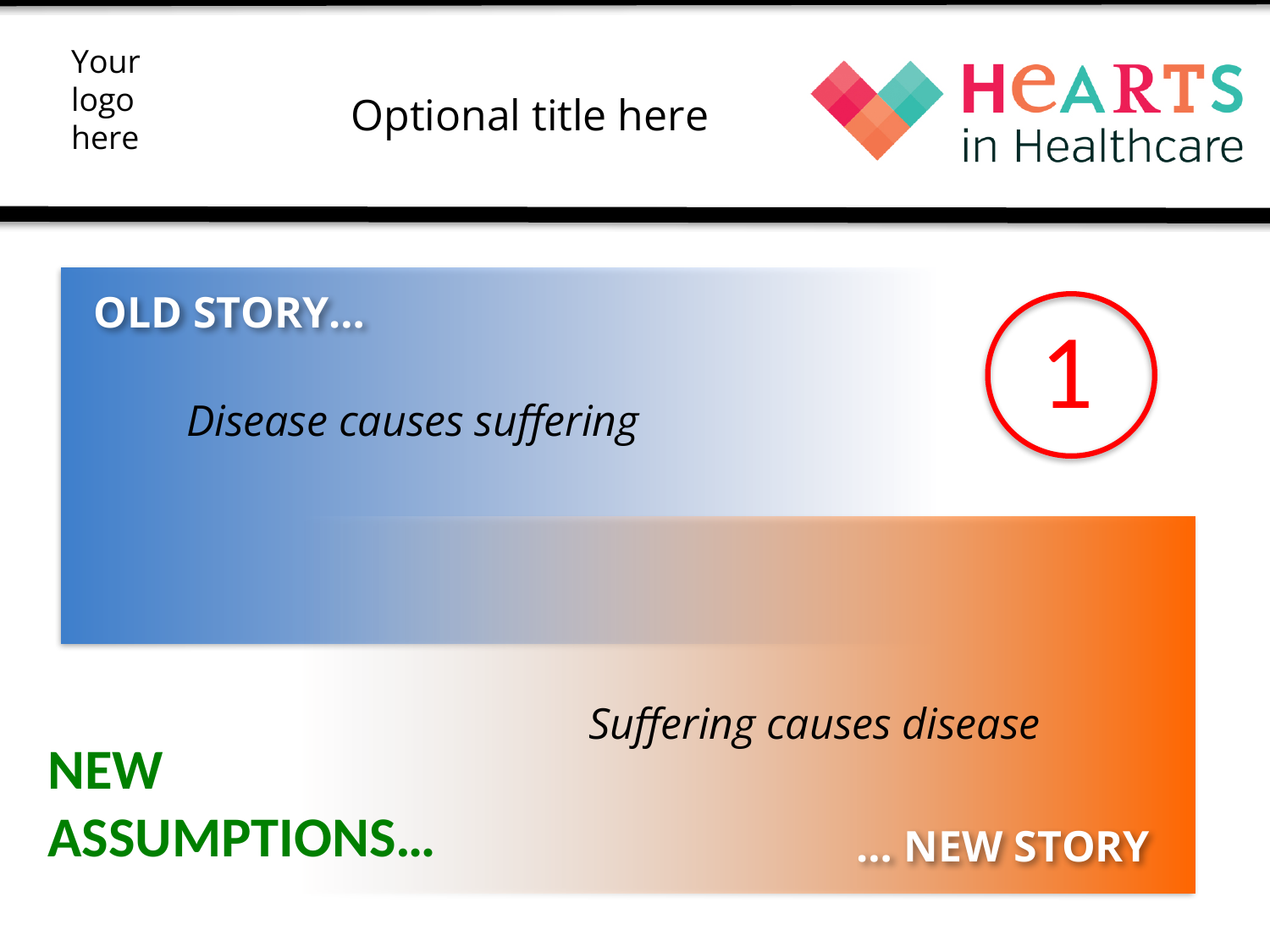

OLD STORY…

1
Disease causes suffering

Suffering causes disease
NEW ASSUMPTIONS…
… NEW STORY